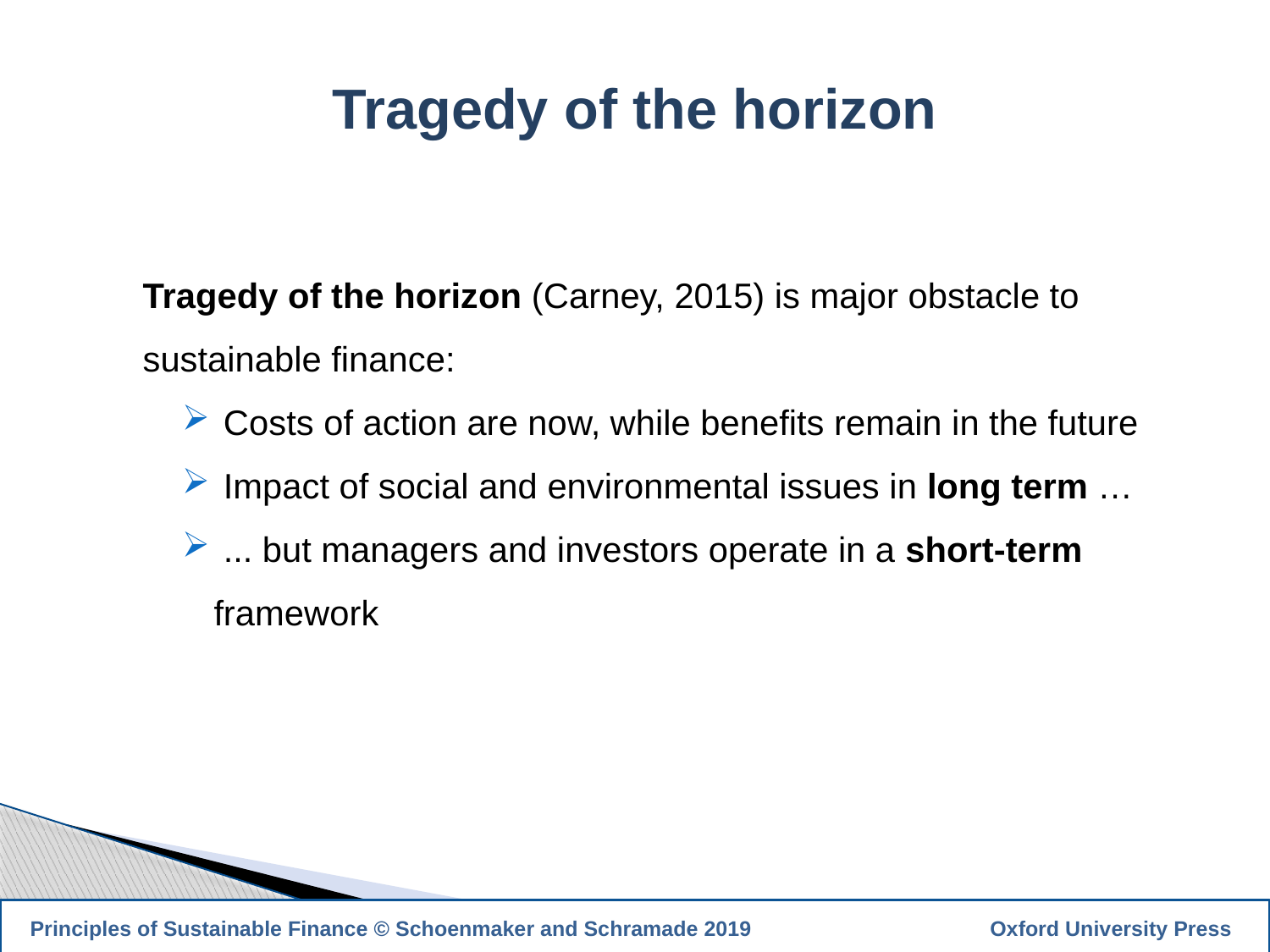

Tragedy of the horizon

Tragedy of the horizon (Carney, 2015) is major obstacle to sustainable finance:
 Costs of action are now, while benefits remain in the future
 Impact of social and environmental issues in long term …
 ... but managers and investors operate in a short-term framework

22

   Principles of Sustainable Finance © Schoenmaker and Schramade 2019		               Oxford University Press